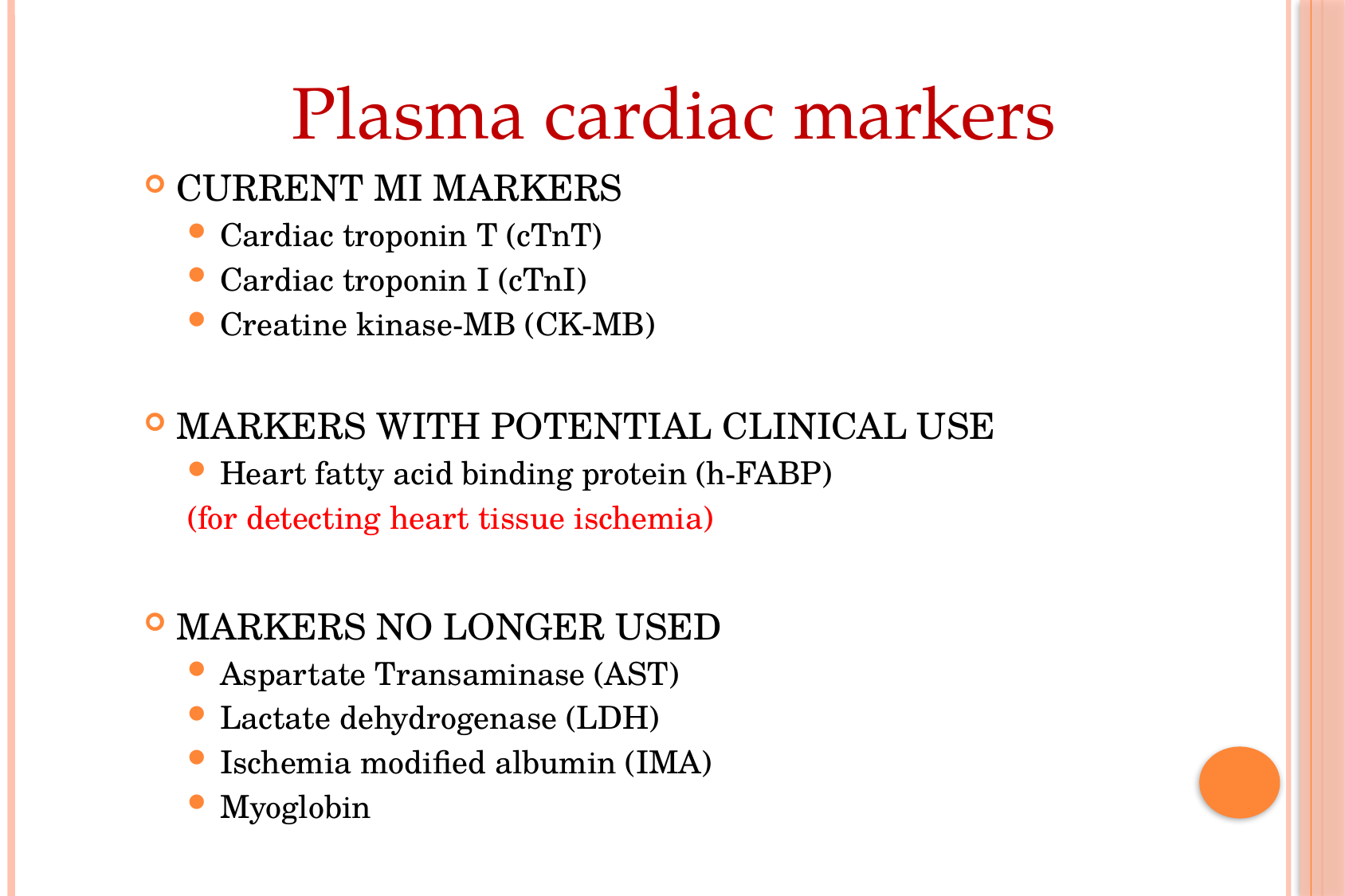

Plasma cardiac markers
CURRENT MI MARKERS
Cardiac troponin T (cTnT)
Cardiac troponin I (cTnI)
Creatine kinase-MB (CK-MB)

MARKERS WITH POTENTIAL CLINICAL USE
Heart fatty acid binding protein (h-FABP)
(for detecting heart tissue ischemia)

MARKERS NO LONGER USED
Aspartate Transaminase (AST)
Lactate dehydrogenase (LDH)
Ischemia modified albumin (IMA)
Myoglobin